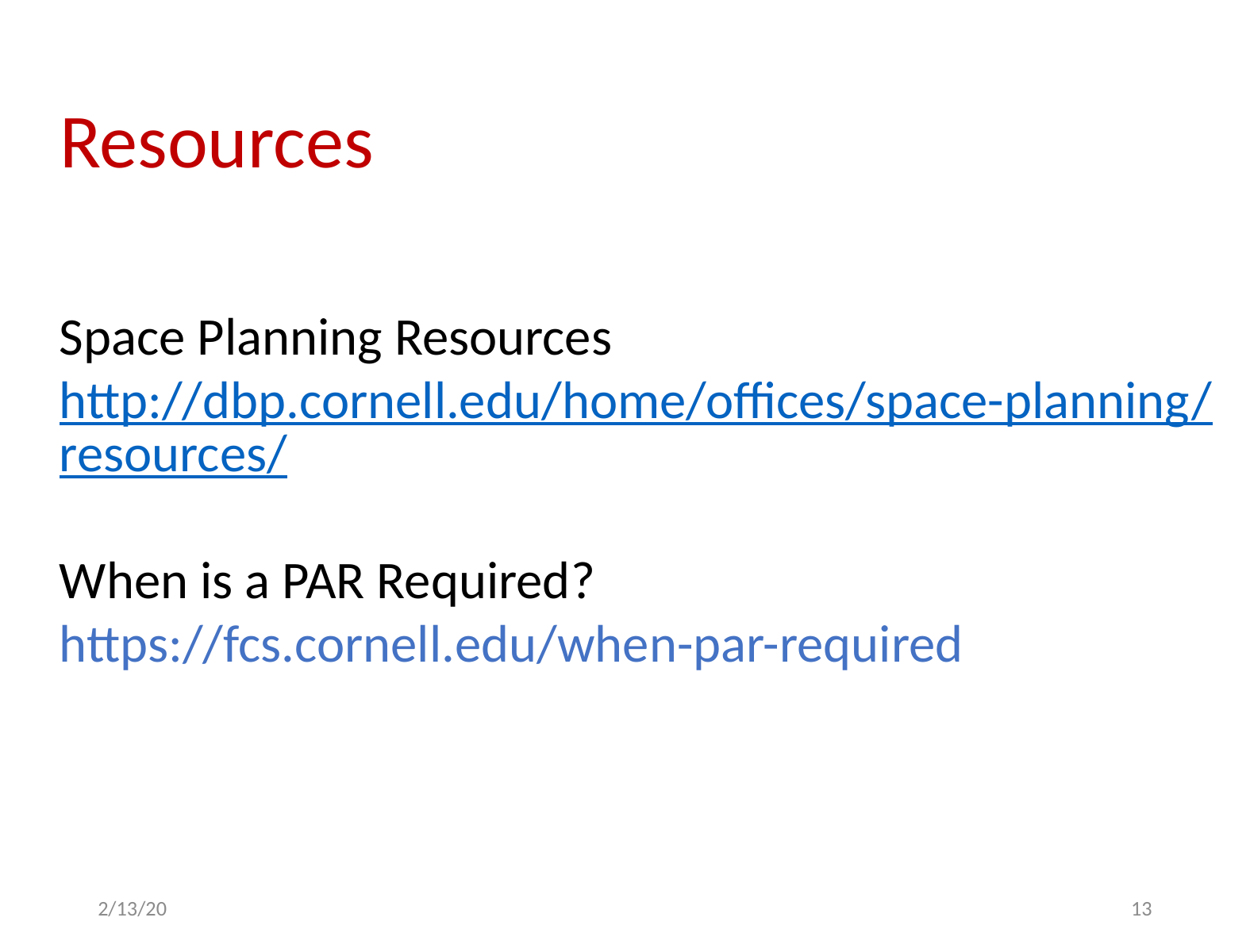

# Resources
Space Planning Resources
http://dbp.cornell.edu/home/offices/space-planning/resources/

When is a PAR Required?
https://fcs.cornell.edu/when-par-required
2/13/20
13